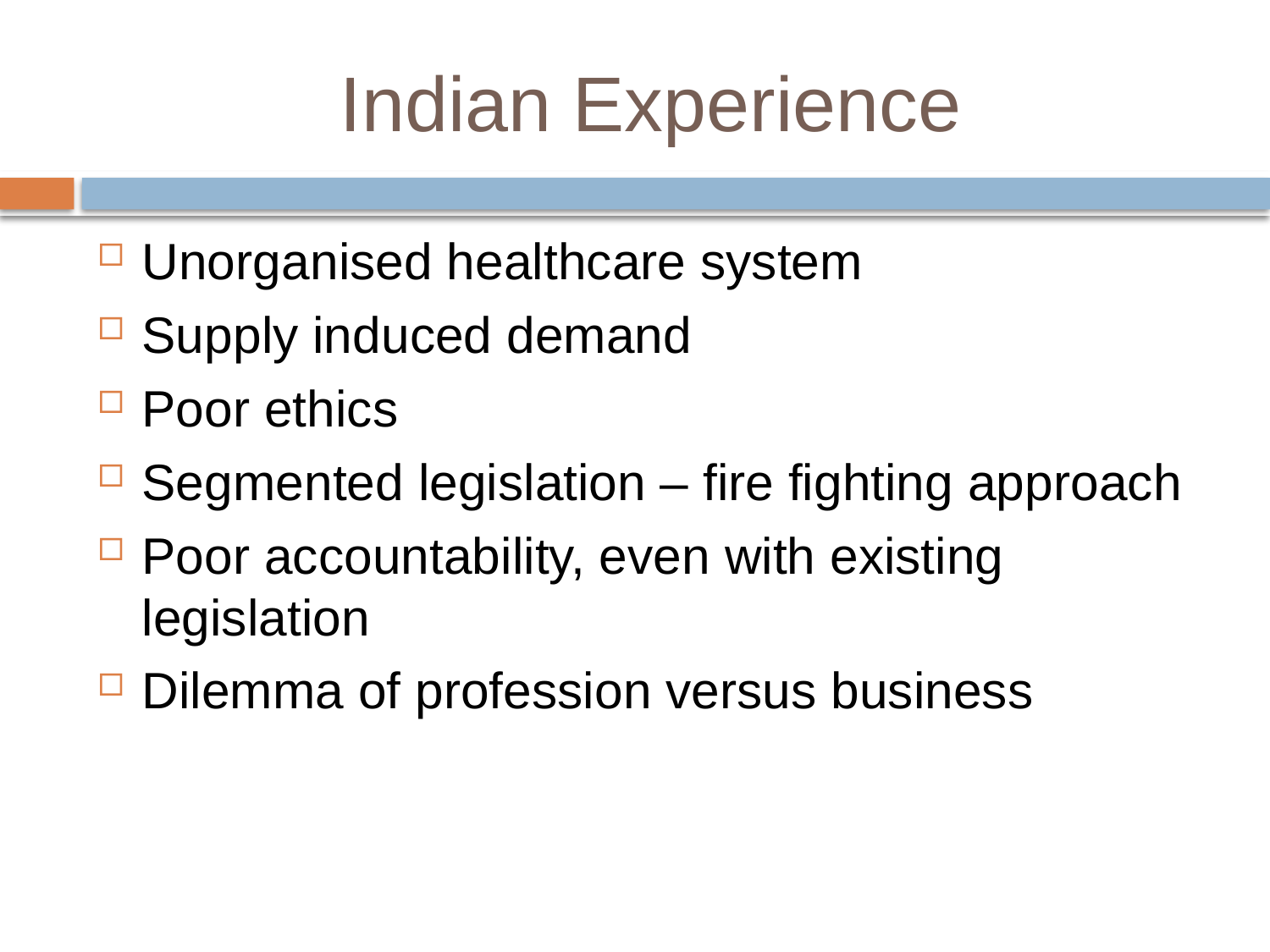

# Indian Experience
Unorganised healthcare system
Supply induced demand
Poor ethics
Segmented legislation – fire fighting approach
Poor accountability, even with existing legislation
Dilemma of profession versus business